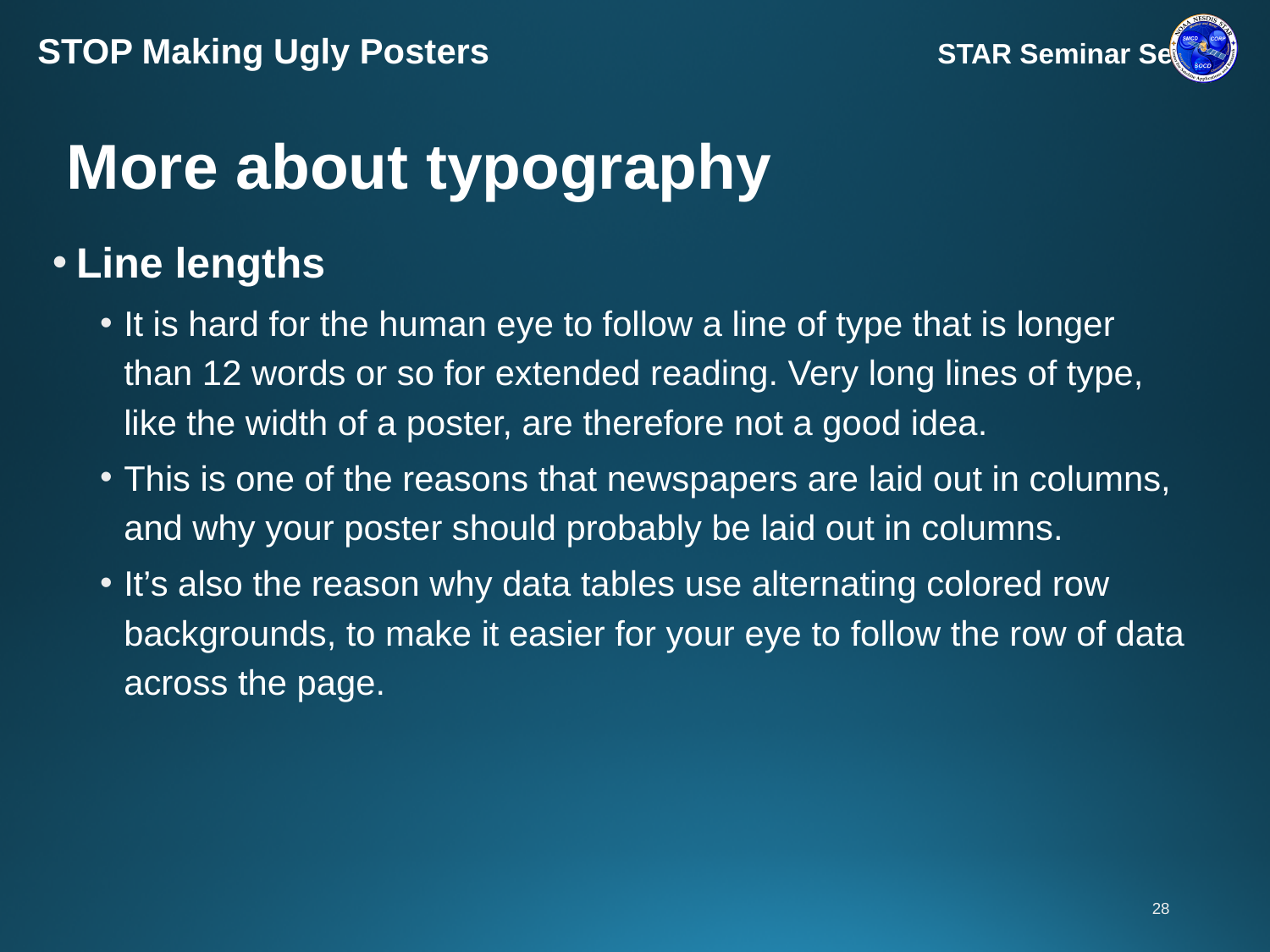

# More about typography
Line lengths
It is hard for the human eye to follow a line of type that is longer than 12 words or so for extended reading. Very long lines of type, like the width of a poster, are therefore not a good idea.
This is one of the reasons that newspapers are laid out in columns, and why your poster should probably be laid out in columns.
It’s also the reason why data tables use alternating colored row backgrounds, to make it easier for your eye to follow the row of data across the page.
28